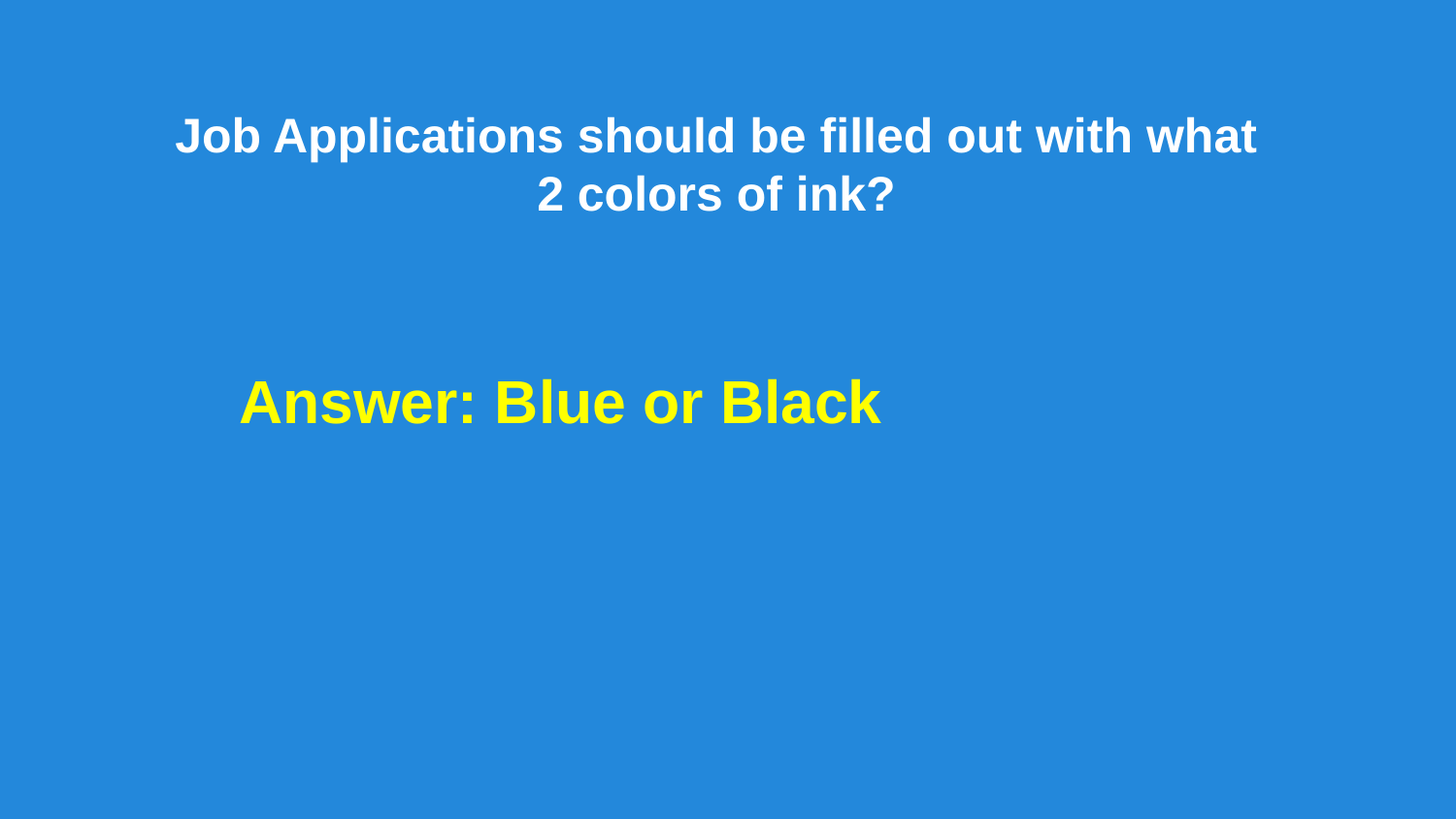

Job Applications should be filled out with what
2 colors of ink?
Answer: Blue or Black